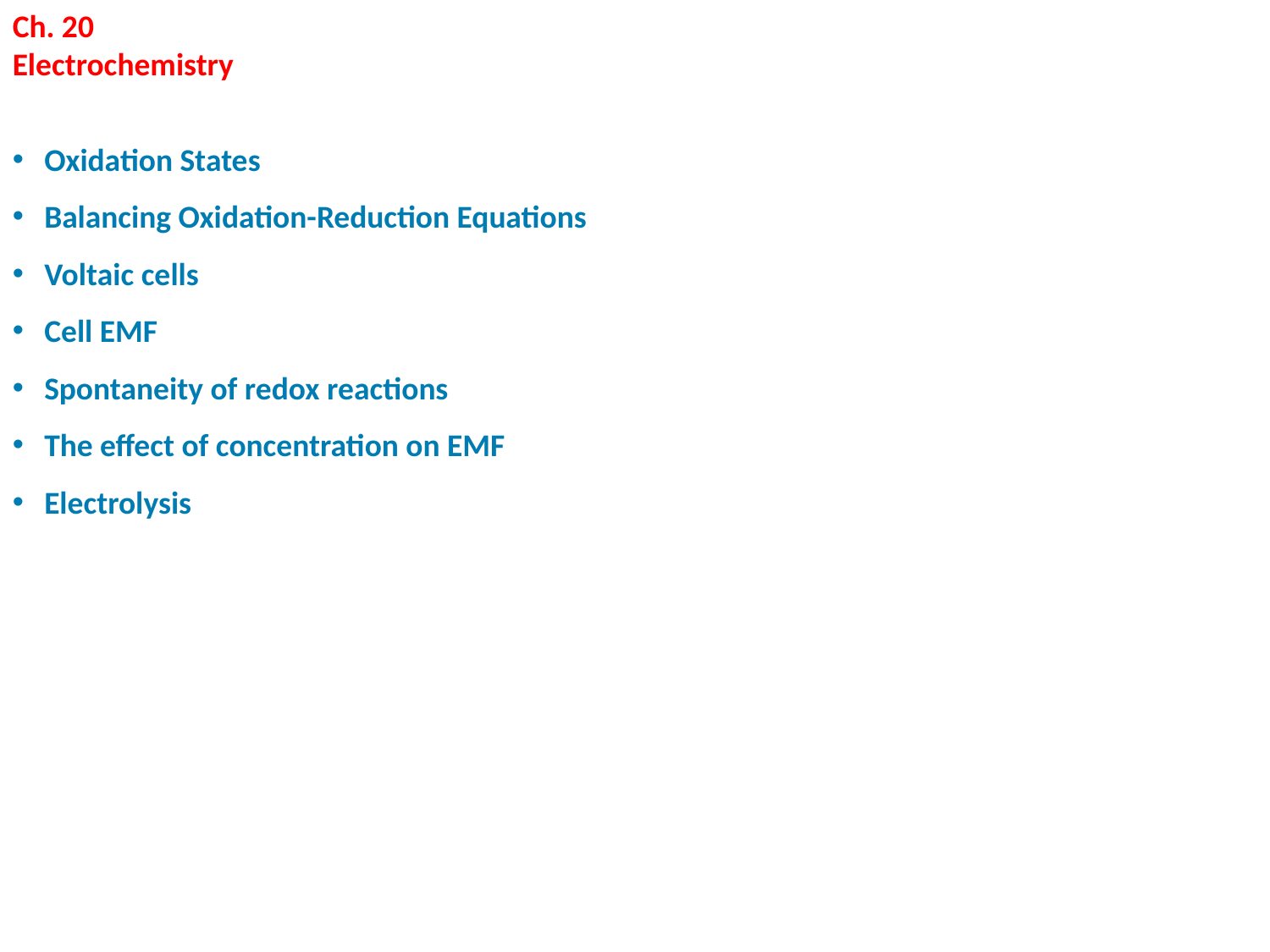

Ch. 20
Electrochemistry

Oxidation States
Balancing Oxidation-Reduction Equations
Voltaic cells
Cell EMF
Spontaneity of redox reactions
The effect of concentration on EMF
Electrolysis